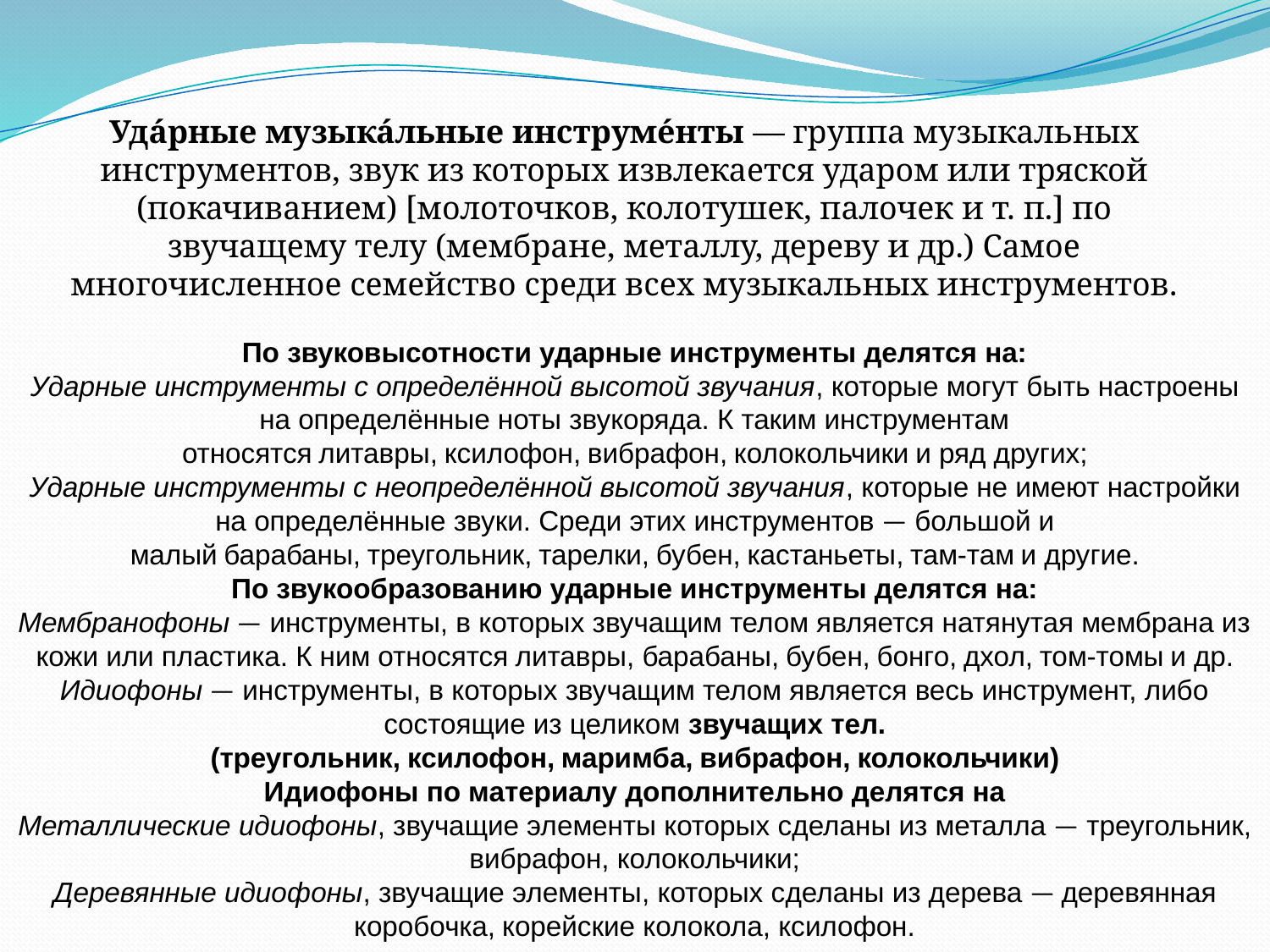

Уда́рные музыка́льные инструме́нты — группа музыкальных инструментов, звук из которых извлекается ударом или тряской (покачиванием) [молоточков, колотушек, палочек и т. п.] по звучащему телу (мембране, металлу, дереву и др.) Самое многочисленное семейство среди всех музыкальных инструментов.
По звуковысотности ударные инструменты делятся на:
Ударные инструменты с определённой высотой звучания, которые могут быть настроены на определённые ноты звукоряда. К таким инструментам относятся литавры, ксилофон, вибрафон, колокольчики и ряд других;
Ударные инструменты с неопределённой высотой звучания, которые не имеют настройки на определённые звуки. Среди этих инструментов — большой и малый барабаны, треугольник, тарелки, бубен, кастаньеты, там-там и другие.
По звукообразованию ударные инструменты делятся на:
Мембранофоны — инструменты, в которых звучащим телом является натянутая мембрана из кожи или пластика. К ним относятся литавры, барабаны, бубен, бонго, дхол, том-томы и др.
Идиофоны — инструменты, в которых звучащим телом является весь инструмент, либо состоящие из целиком звучащих тел. (треугольник, ксилофон, маримба, вибрафон, колокольчики)
Идиофоны по материалу дополнительно делятся на
Металлические идиофоны, звучащие элементы которых сделаны из металла — треугольник, вибрафон, колокольчики;
Деревянные идиофоны, звучащие элементы, которых сделаны из дерева — деревянная коробочка, корейские колокола, ксилофон.